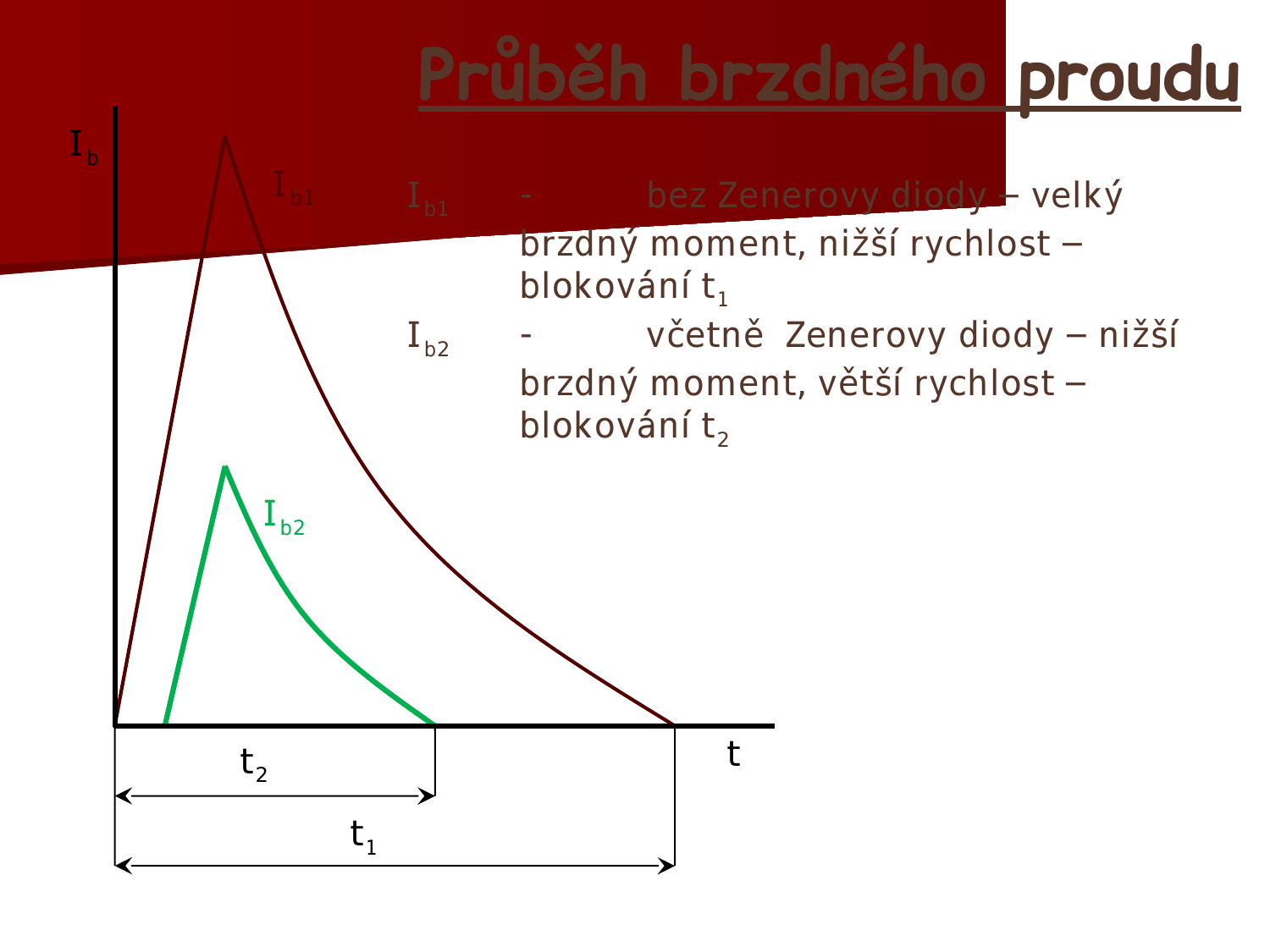

Průběh brzdného proudu

Ib
t

Ib1
Ib1	-	bez Zenerovy diody – velký brzdný moment, nižší rychlost – blokování t1
Ib2	-	včetně  Zenerovy diody – nižší brzdný moment, větší rychlost – blokování t2

Ib2

t2

t1